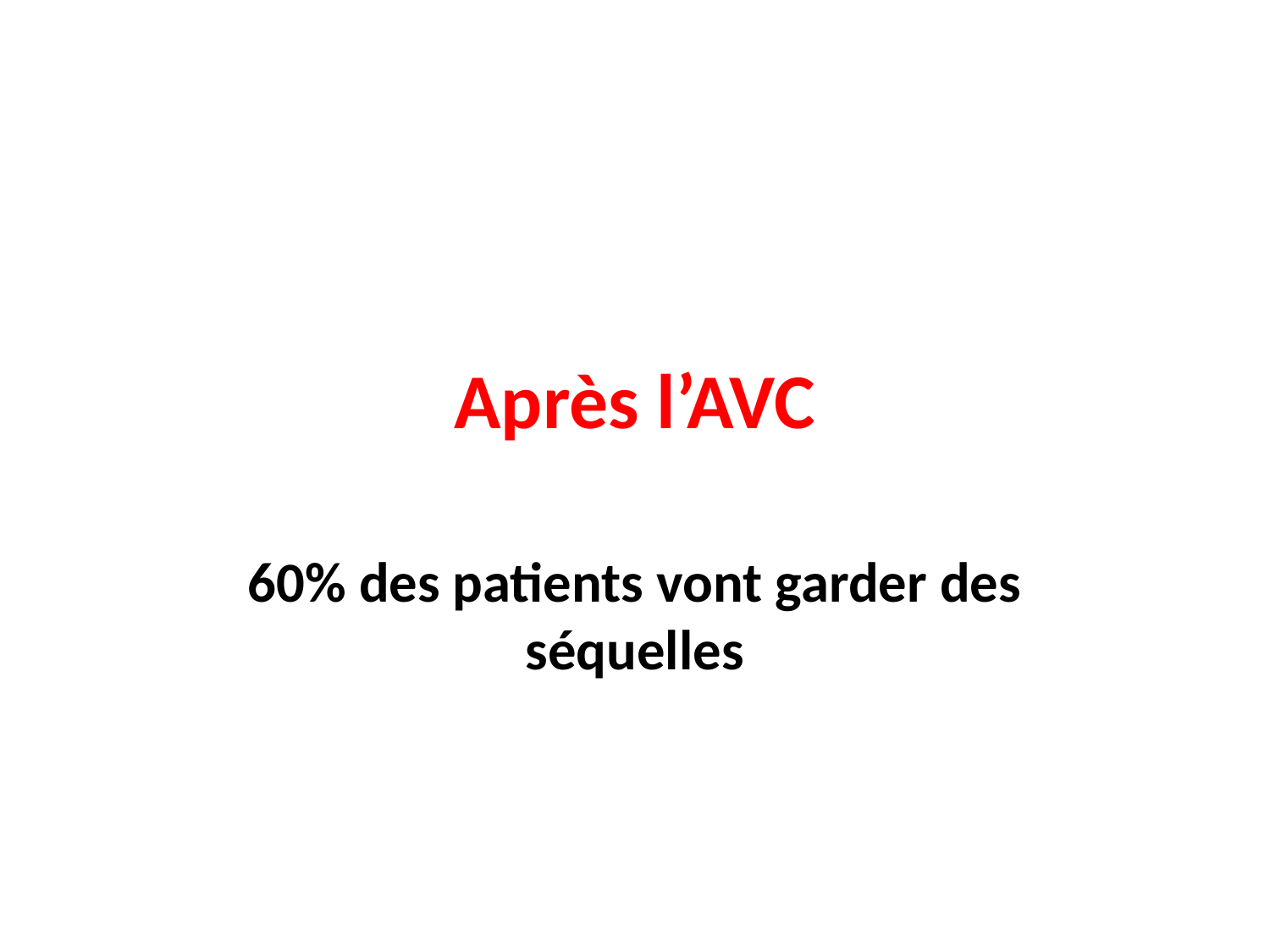

# Après l’AVC
60% des patients vont garder des séquelles